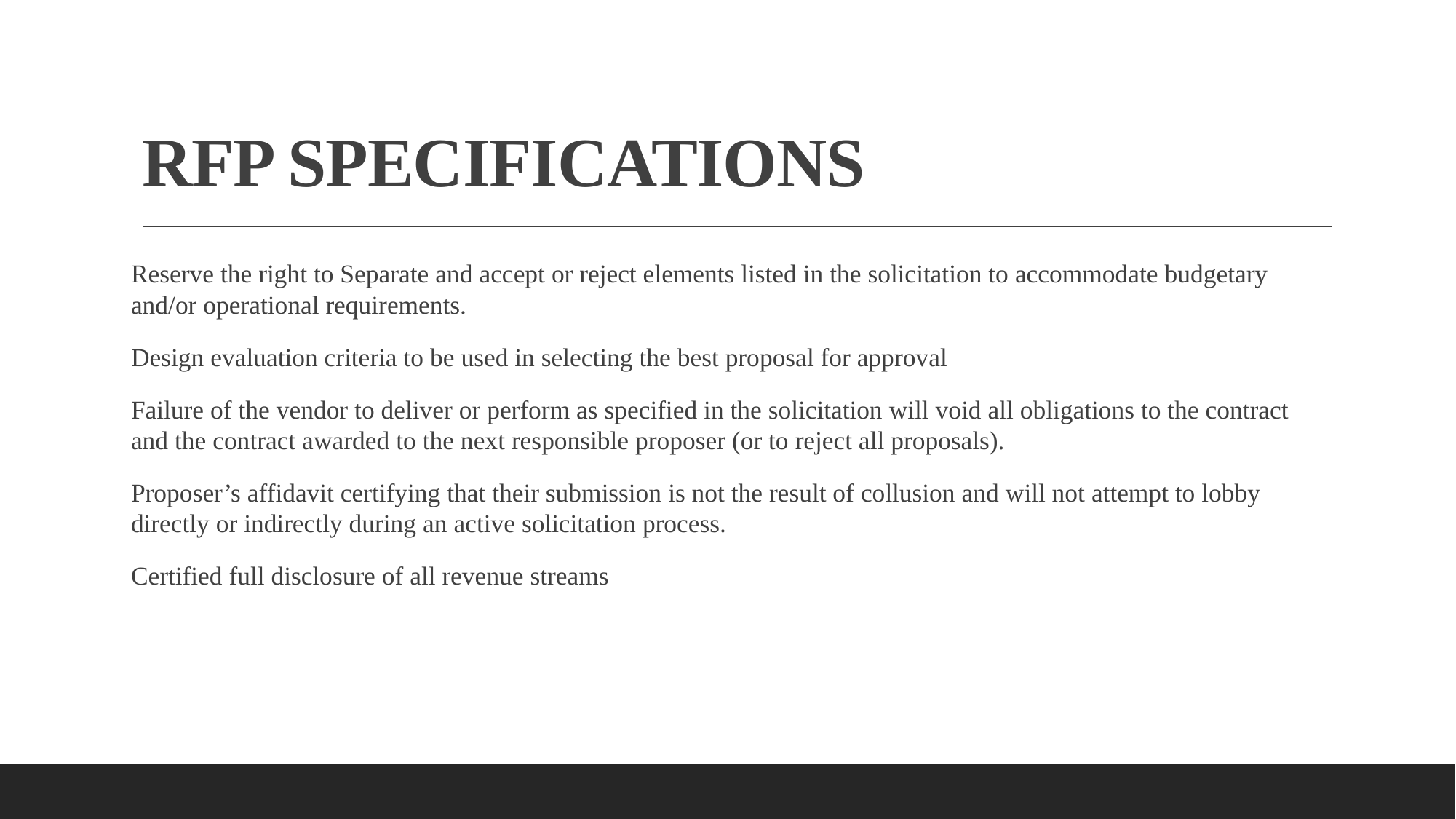

# RFP SPECIFICATIONS
Reserve the right to Separate and accept or reject elements listed in the solicitation to accommodate budgetary and/or operational requirements.
Design evaluation criteria to be used in selecting the best proposal for approval
Failure of the vendor to deliver or perform as specified in the solicitation will void all obligations to the contract and the contract awarded to the next responsible proposer (or to reject all proposals).
Proposer’s affidavit certifying that their submission is not the result of collusion and will not attempt to lobby directly or indirectly during an active solicitation process.
Certified full disclosure of all revenue streams